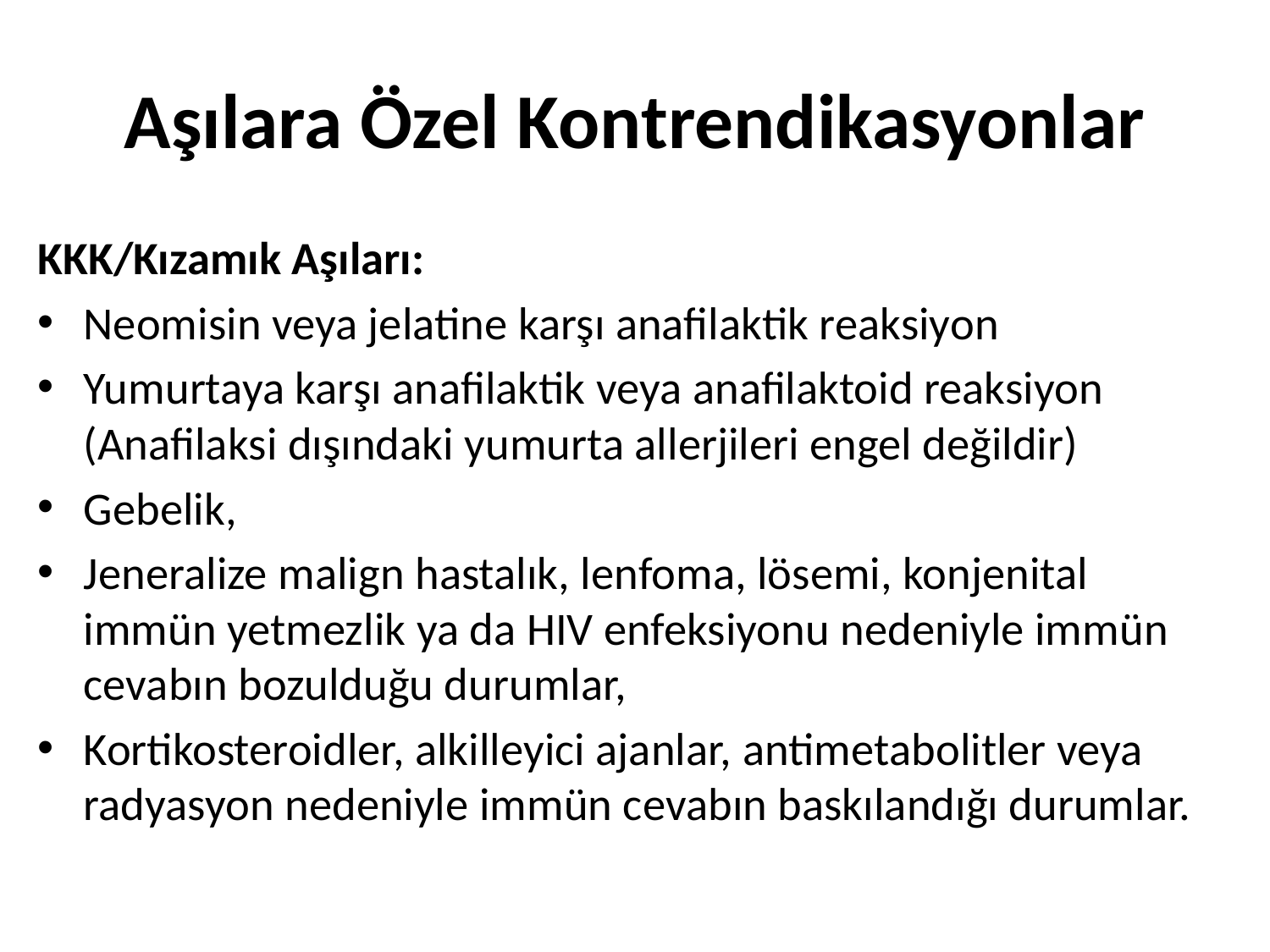

# Aşılara Özel Kontrendikasyonlar
KKK/Kızamık Aşıları:
Neomisin veya jelatine karşı anafilaktik reaksiyon
Yumurtaya karşı anafilaktik veya anafilaktoid reaksiyon (Anafilaksi dışındaki yumurta allerjileri engel değildir)
Gebelik,
Jeneralize malign hastalık, lenfoma, lösemi, konjenital immün yetmezlik ya da HIV enfeksiyonu nedeniyle immün cevabın bozulduğu durumlar,
Kortikosteroidler, alkilleyici ajanlar, antimetabolitler veya radyasyon nedeniyle immün cevabın baskılandığı durumlar.